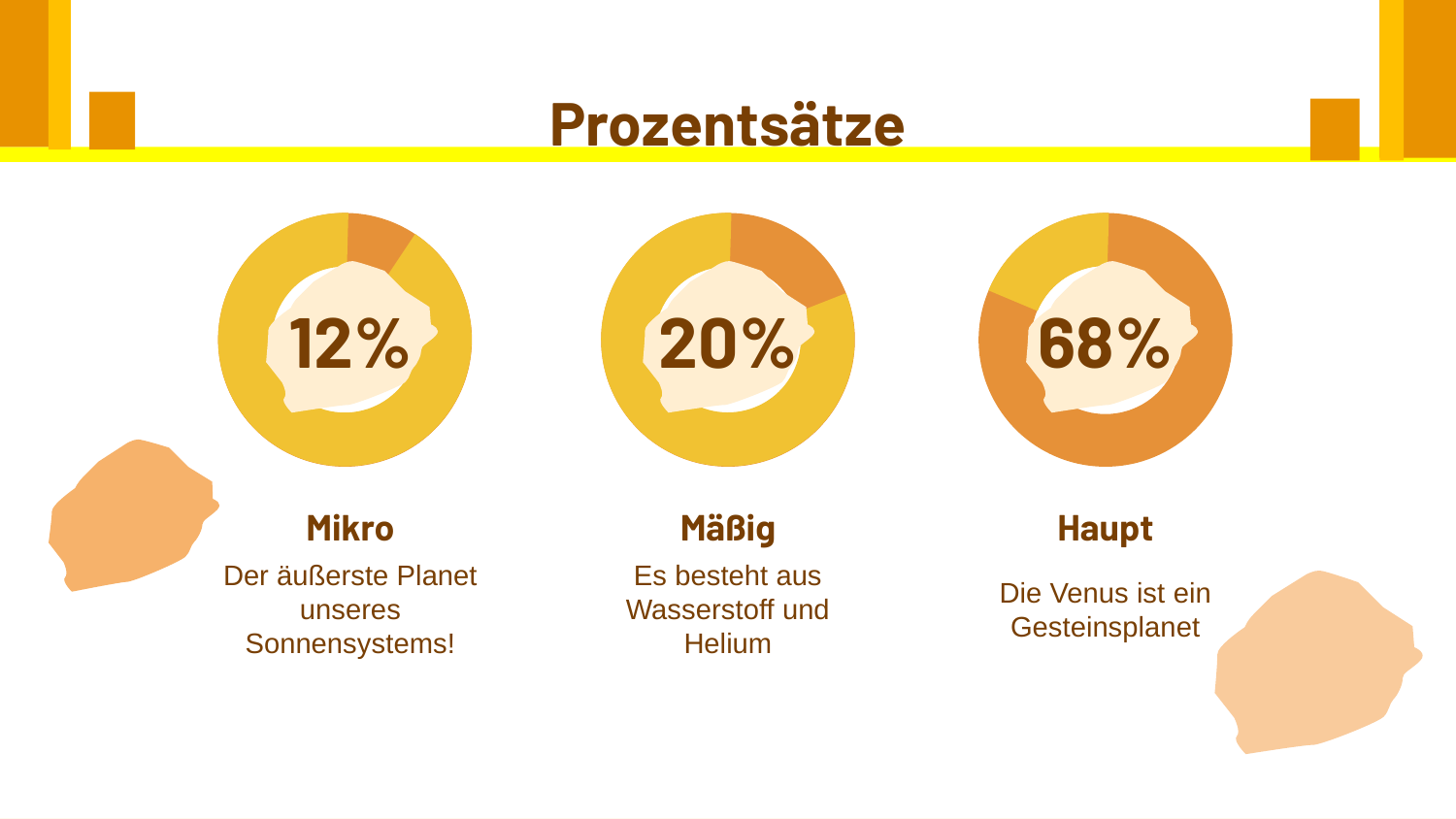

Prozentsätze

20%
# 12%
68%

Mikro
Mäßig
Haupt
Der äußerste Planet unseres Sonnensystems!
Es besteht aus Wasserstoff und Helium
Die Venus ist ein Gesteinsplanet